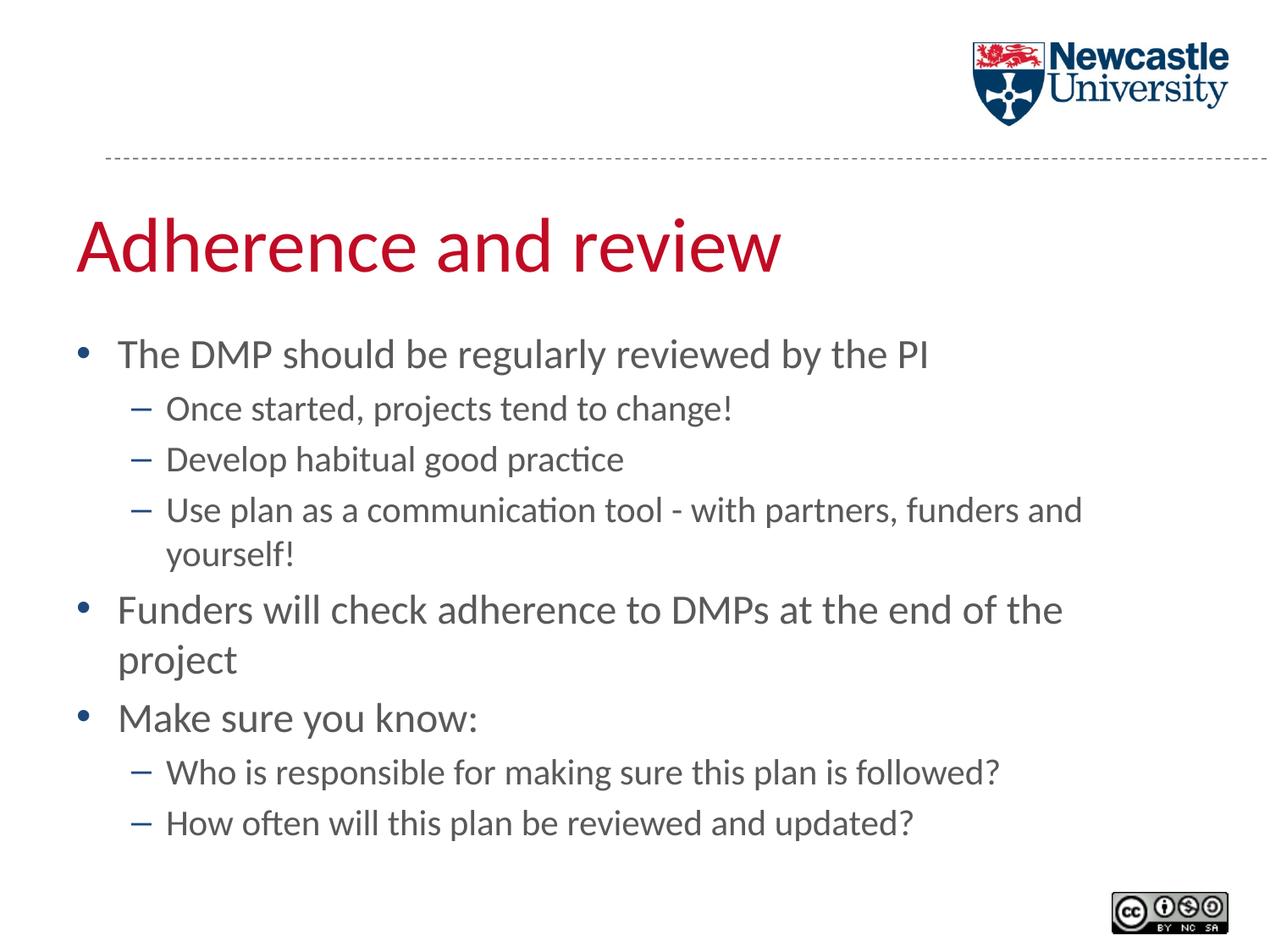

# Adherence and review
The DMP should be regularly reviewed by the PI
Once started, projects tend to change!
Develop habitual good practice
Use plan as a communication tool - with partners, funders and yourself!
Funders will check adherence to DMPs at the end of the project
Make sure you know:
Who is responsible for making sure this plan is followed?
How often will this plan be reviewed and updated?